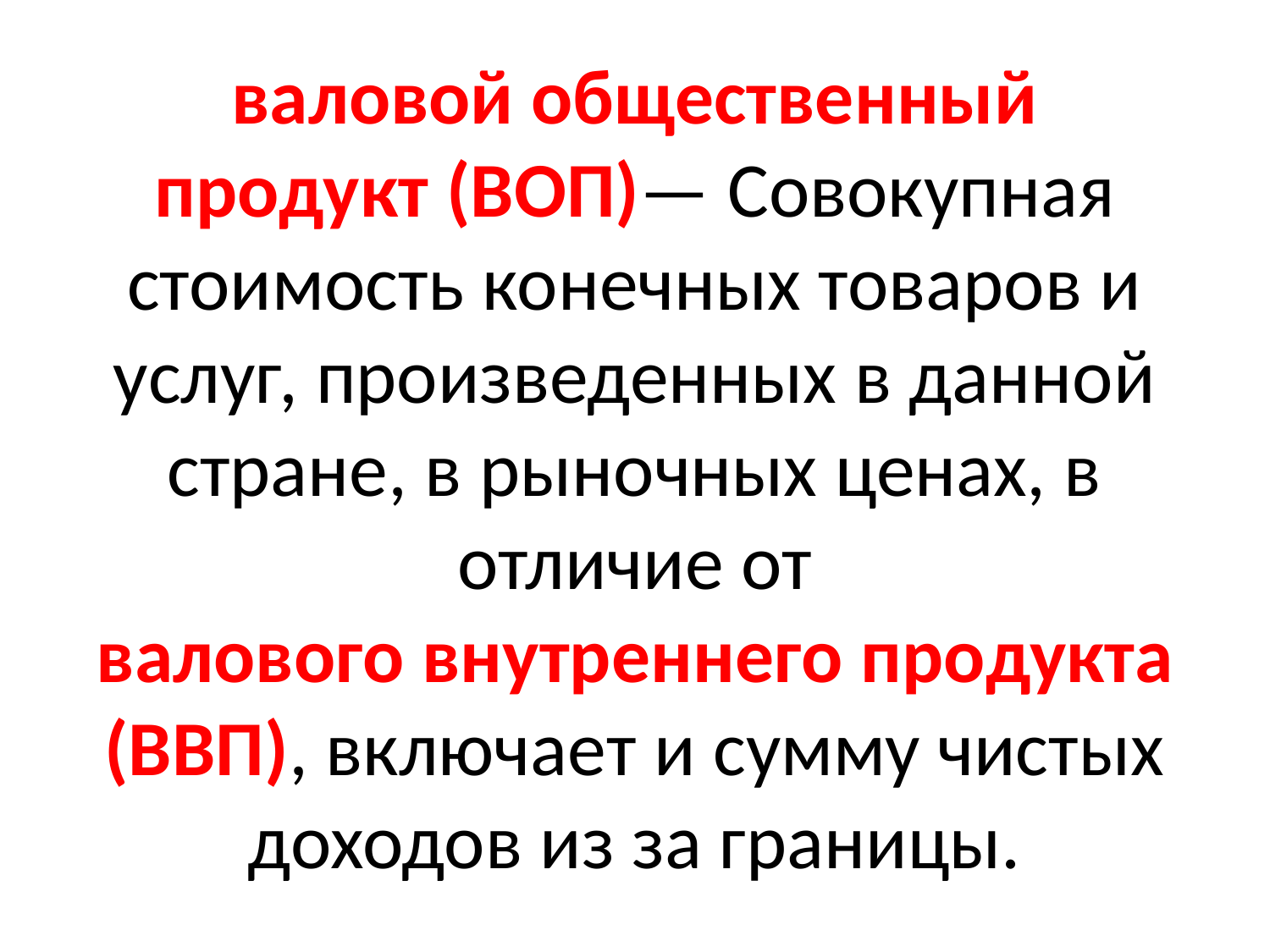

# валовой общественный продукт (ВОП)— Совокупная стоимость конечных товаров и услуг, произведенных в данной стране, в рыночных ценах, в отличие от валового внутреннего продукта (ВВП), включает и сумму чистых доходов из за границы.